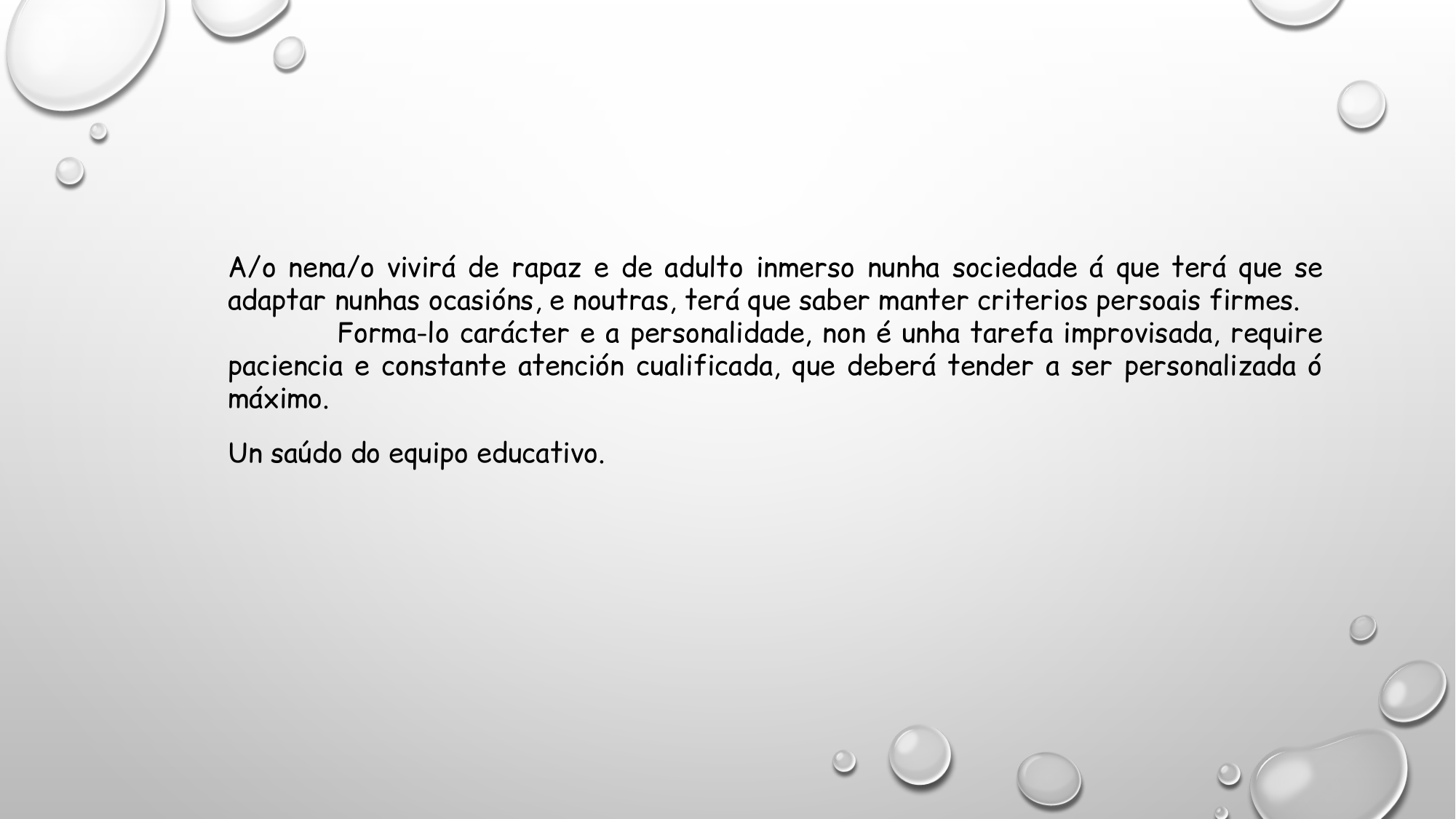

A/o nena/o vivirá de rapaz e de adulto inmerso nunha sociedade á que terá que se adaptar nunhas ocasións, e noutras, terá que saber manter criterios persoais firmes.
	Forma-lo carácter e a personalidade, non é unha tarefa improvisada, require paciencia e constante atención cualificada, que deberá tender a ser personalizada ó máximo.

Un saúdo do equipo educativo.